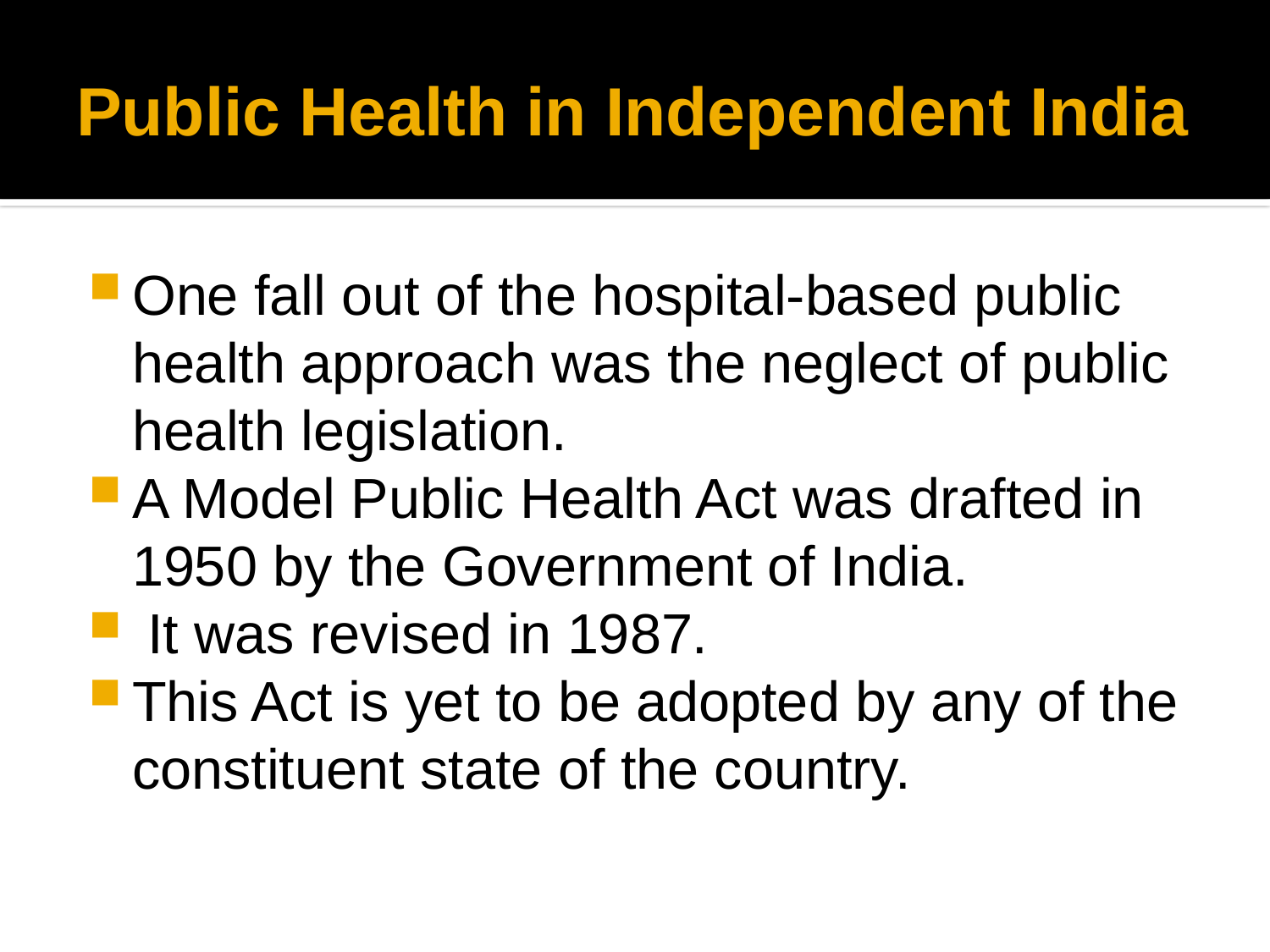

# Public Health in Independent India
One fall out of the hospital-based public health approach was the neglect of public health legislation.
A Model Public Health Act was drafted in 1950 by the Government of India.
 It was revised in 1987.
This Act is yet to be adopted by any of the constituent state of the country.